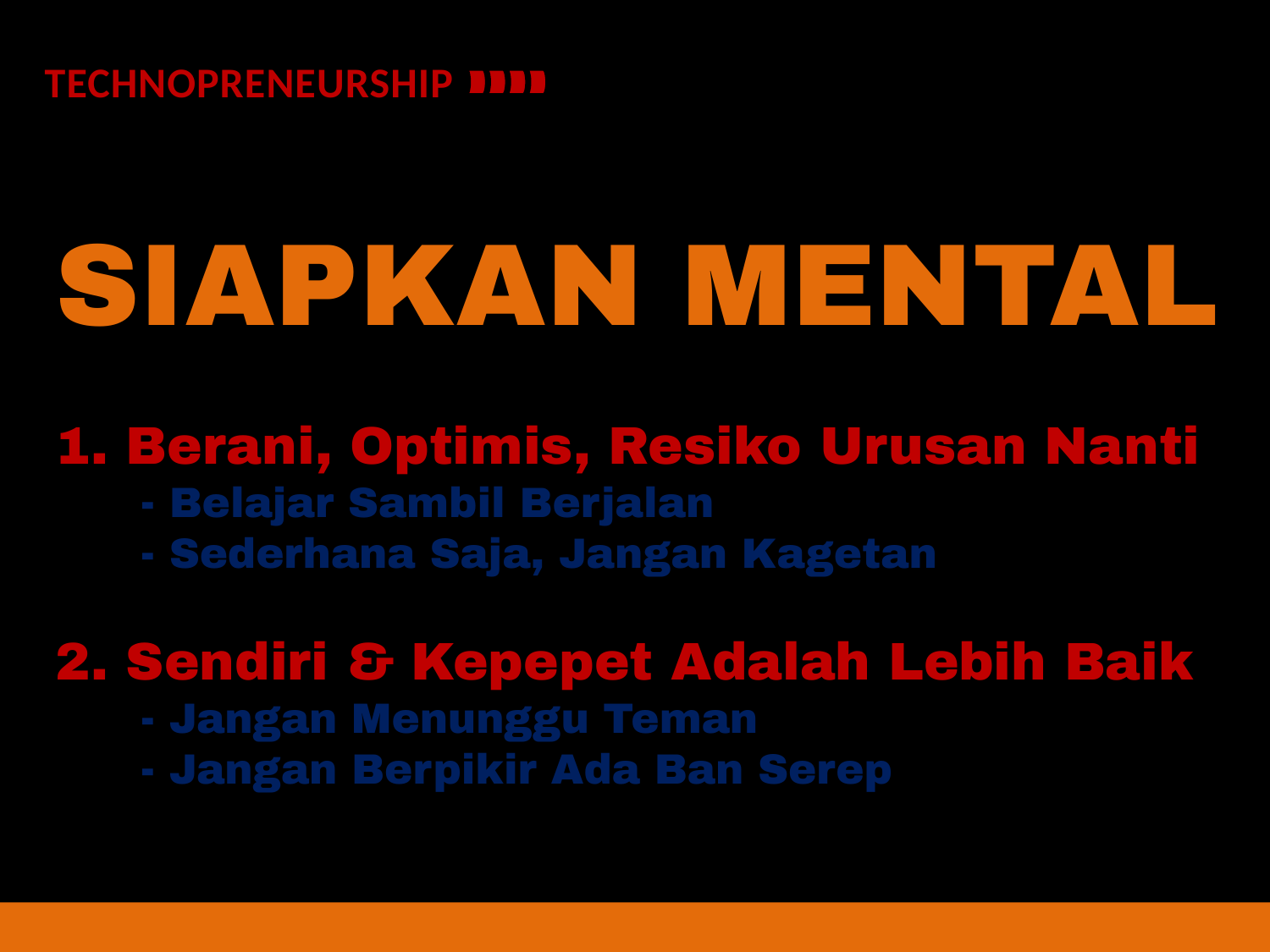

TECHNOPRENEURSHIP

SIAPKAN MENTAL
1. Berani, Optimis, Resiko Urusan Nanti
      - Belajar Sambil Berjalan
      - Sederhana Saja, Jangan Kagetan

2. Sendiri & Kepepet Adalah Lebih Baik
      - Jangan Menunggu Teman
      - Jangan Berpikir Ada Ban Serep